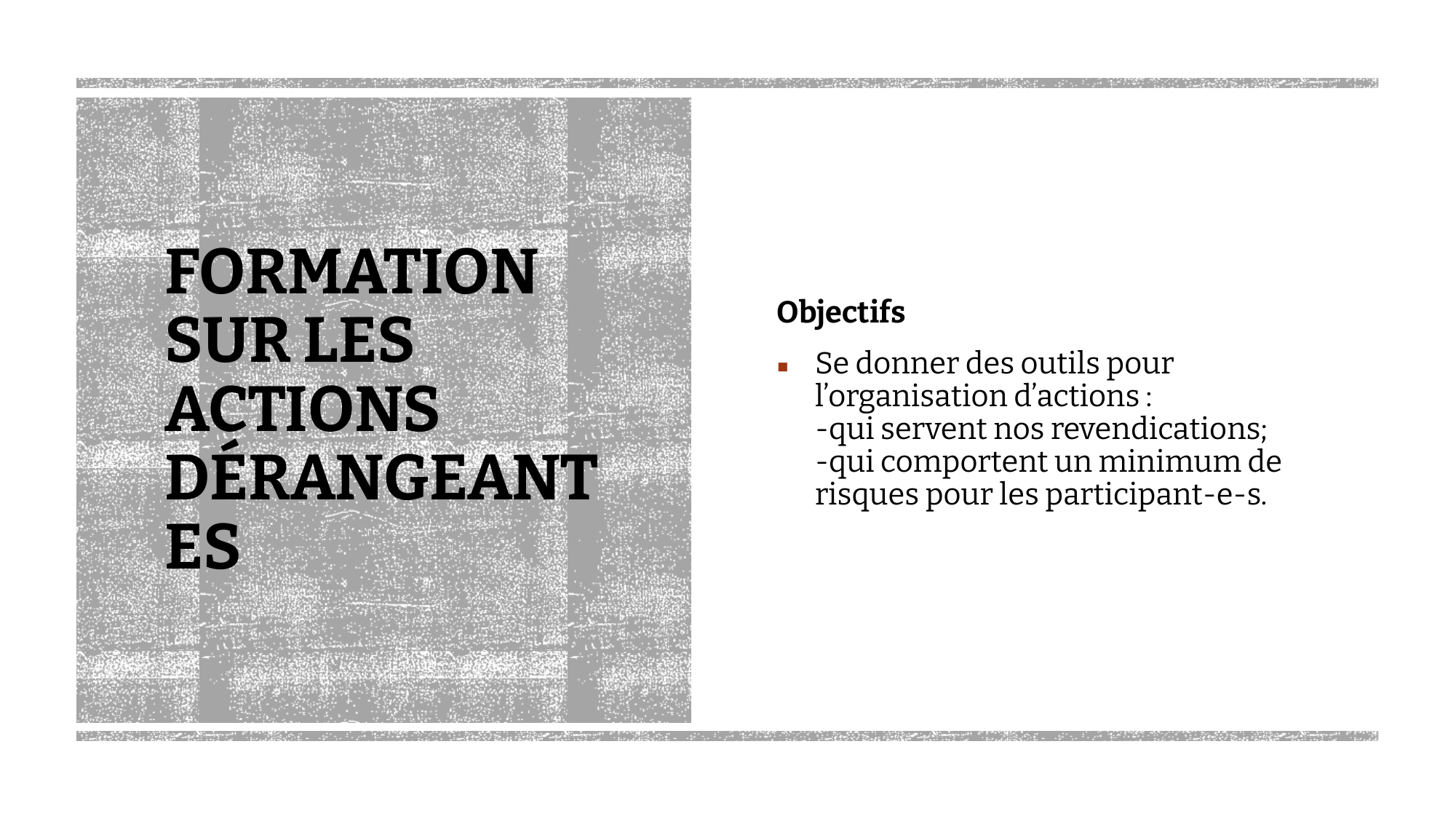

Objectifs
Se donner des outils pour l’organisation d’actions :
-qui servent nos revendications;
-qui comportent un minimum de risques pour les participant-e-s.
# FORMATION SUR LES ACTIONS DÉRANGEANTES